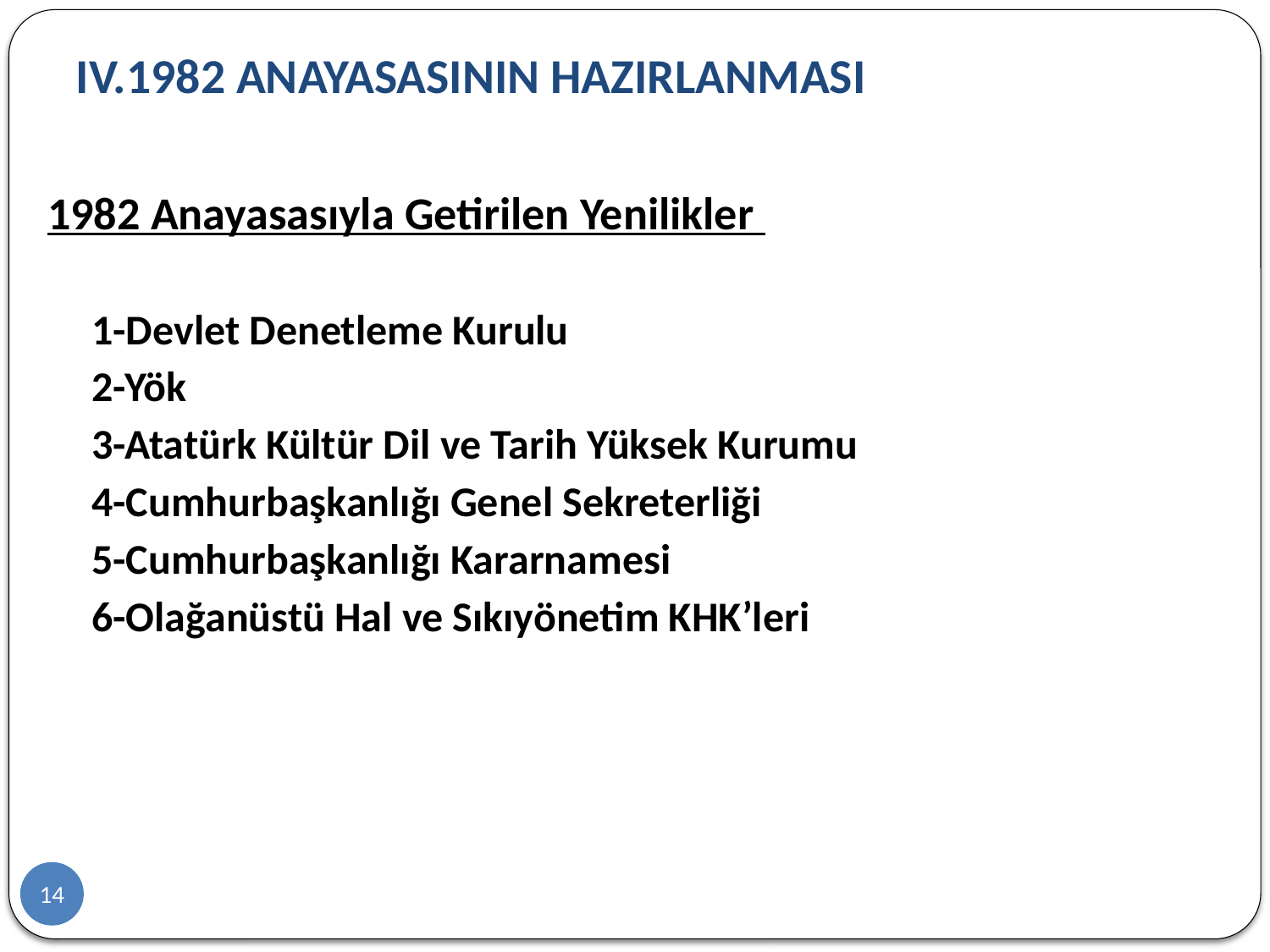

# IV.1982 ANAYASASININ HAZIRLANMASI

1982 Anayasasıyla Getirilen Yenilikler

1-Devlet Denetleme Kurulu
2-Yök
3-Atatürk Kültür Dil ve Tarih Yüksek Kurumu
4-Cumhurbaşkanlığı Genel Sekreterliği
5-Cumhurbaşkanlığı Kararnamesi
6-Olağanüstü Hal ve Sıkıyönetim KHK’leri

14